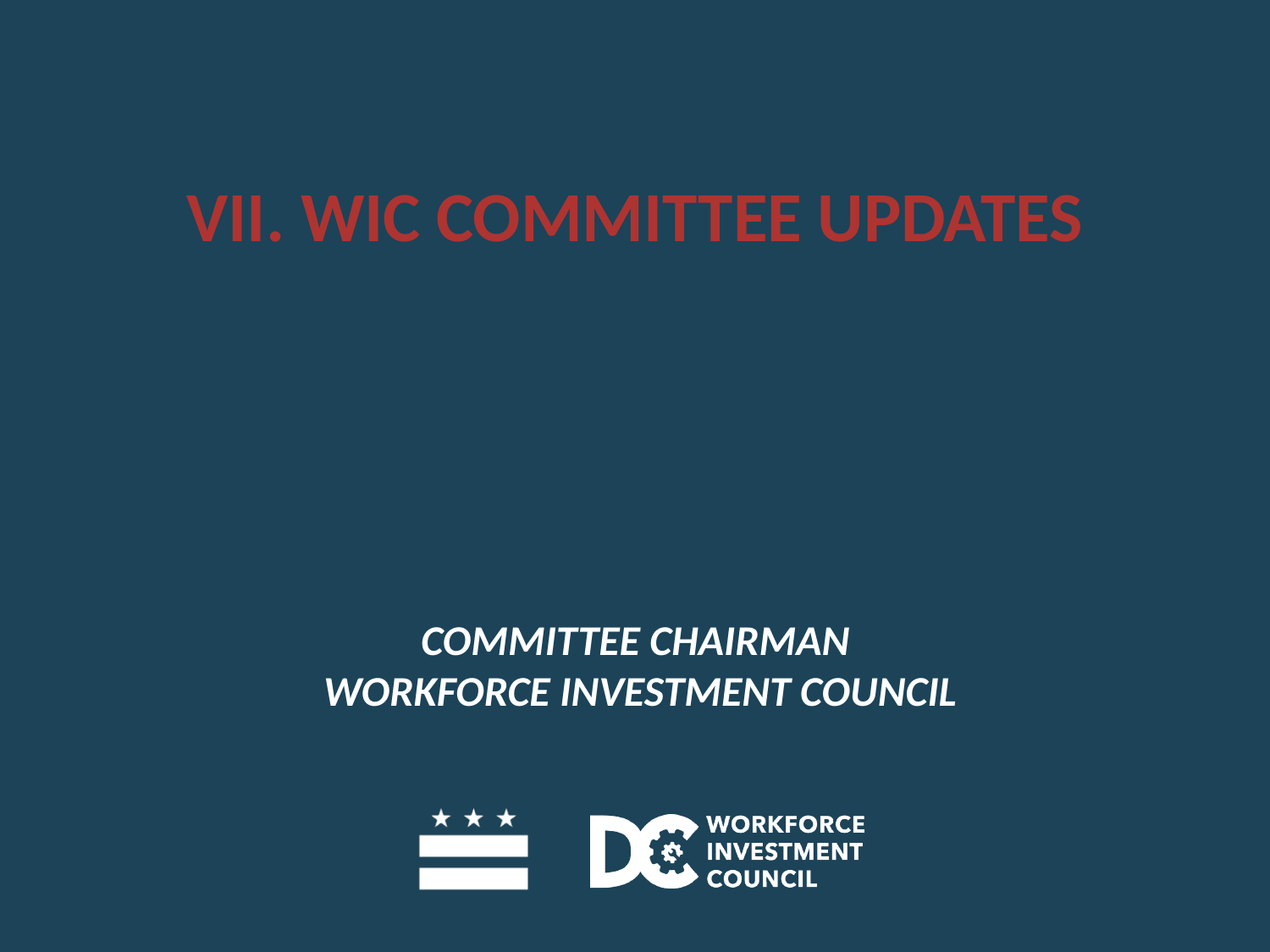

VII. WIC COMMITTEE UPDATES
COMMITTEE CHAIRMAN
WORKFORCE INVESTMENT COUNCIL